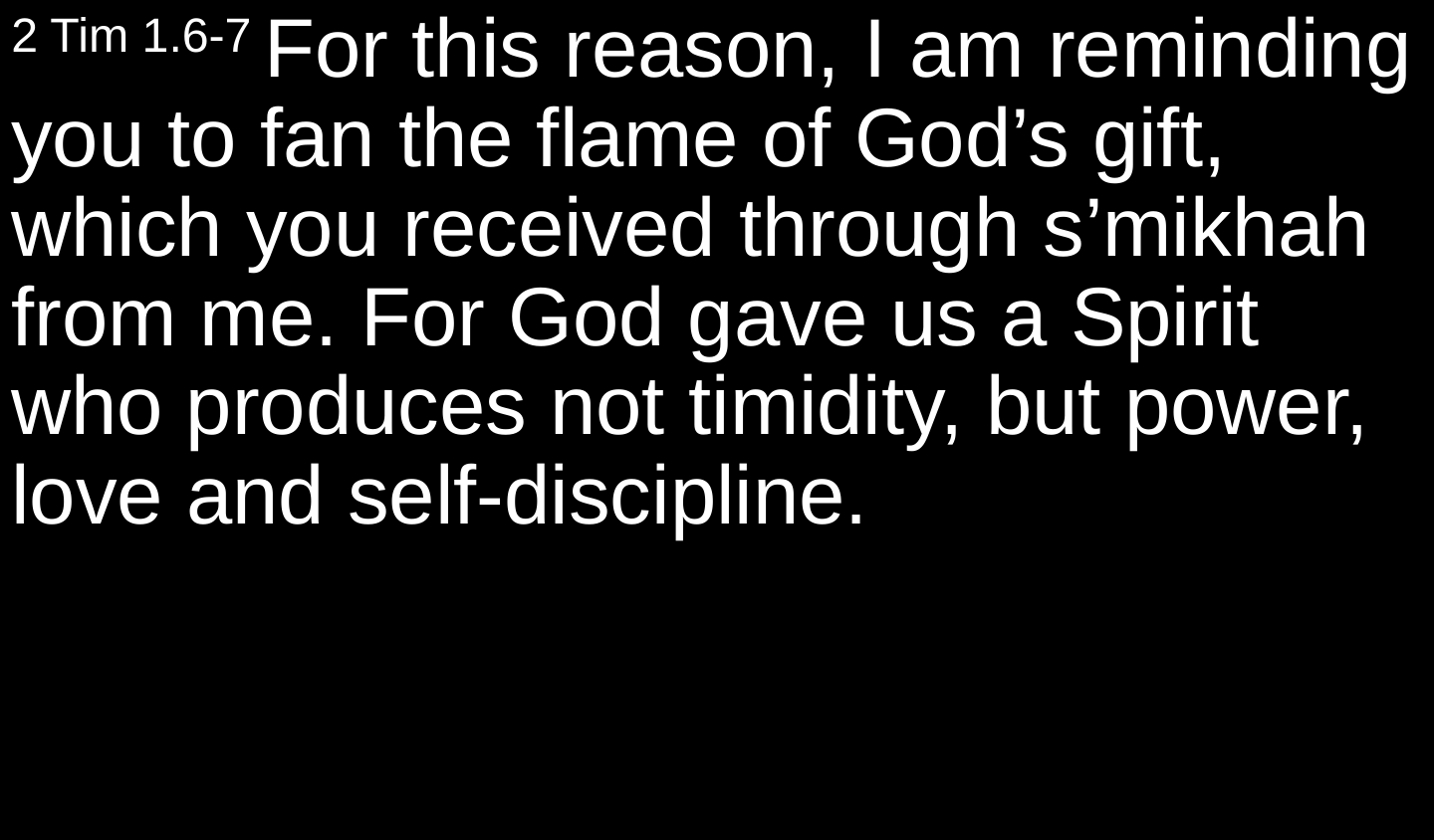

2 Tim 1.6-7 For this reason, I am reminding you to fan the flame of God’s gift, which you received through s’mikhah from me. For God gave us a Spirit who produces not timidity, but power, love and self-discipline.